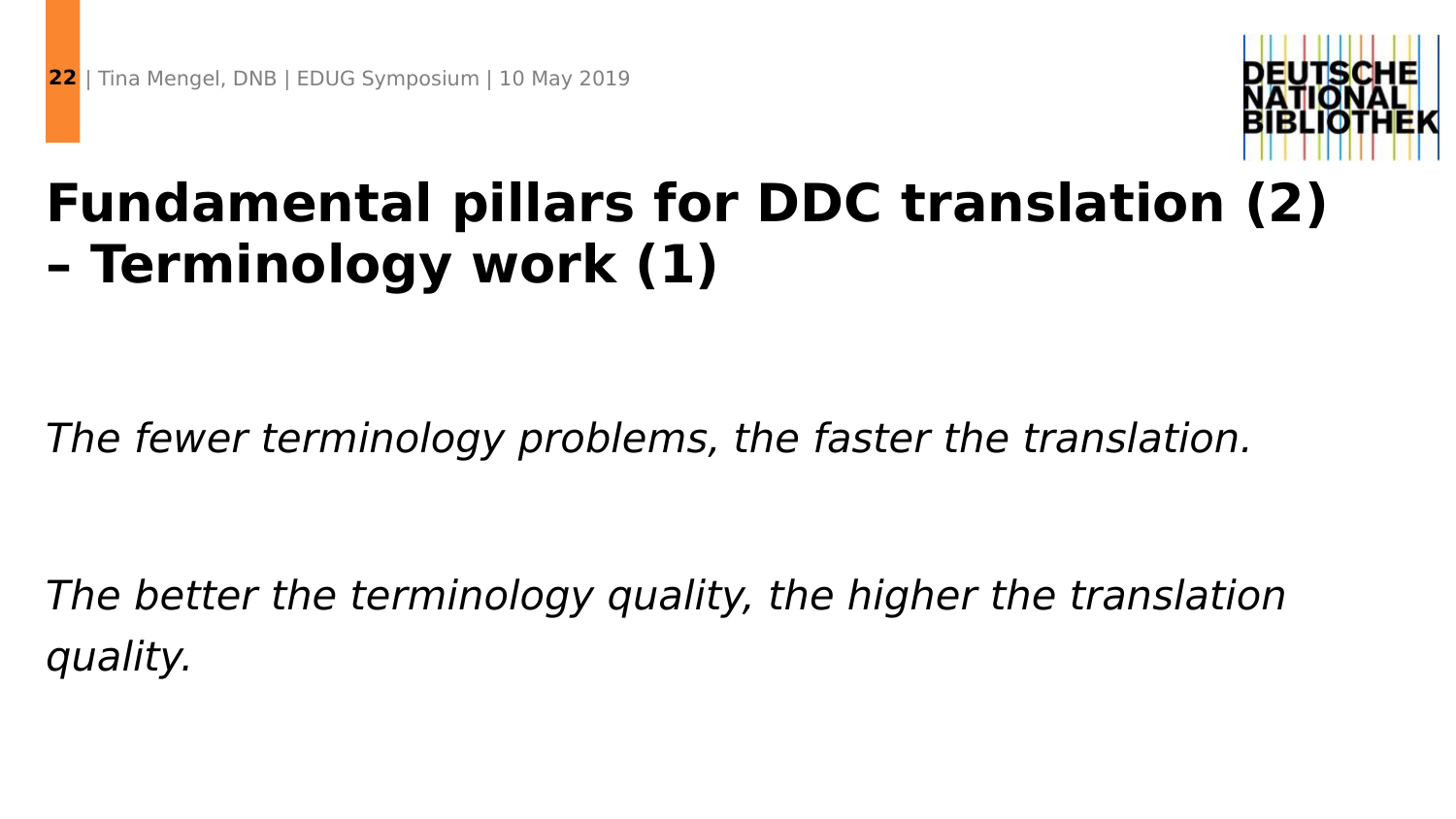

22
| Tina Mengel, DNB | EDUG Symposium | 10 May 2019
# Fundamental pillars for DDC translation (2) – Terminology work (1)

The fewer terminology problems, the faster the translation.

The better the terminology quality, the higher the translation quality.